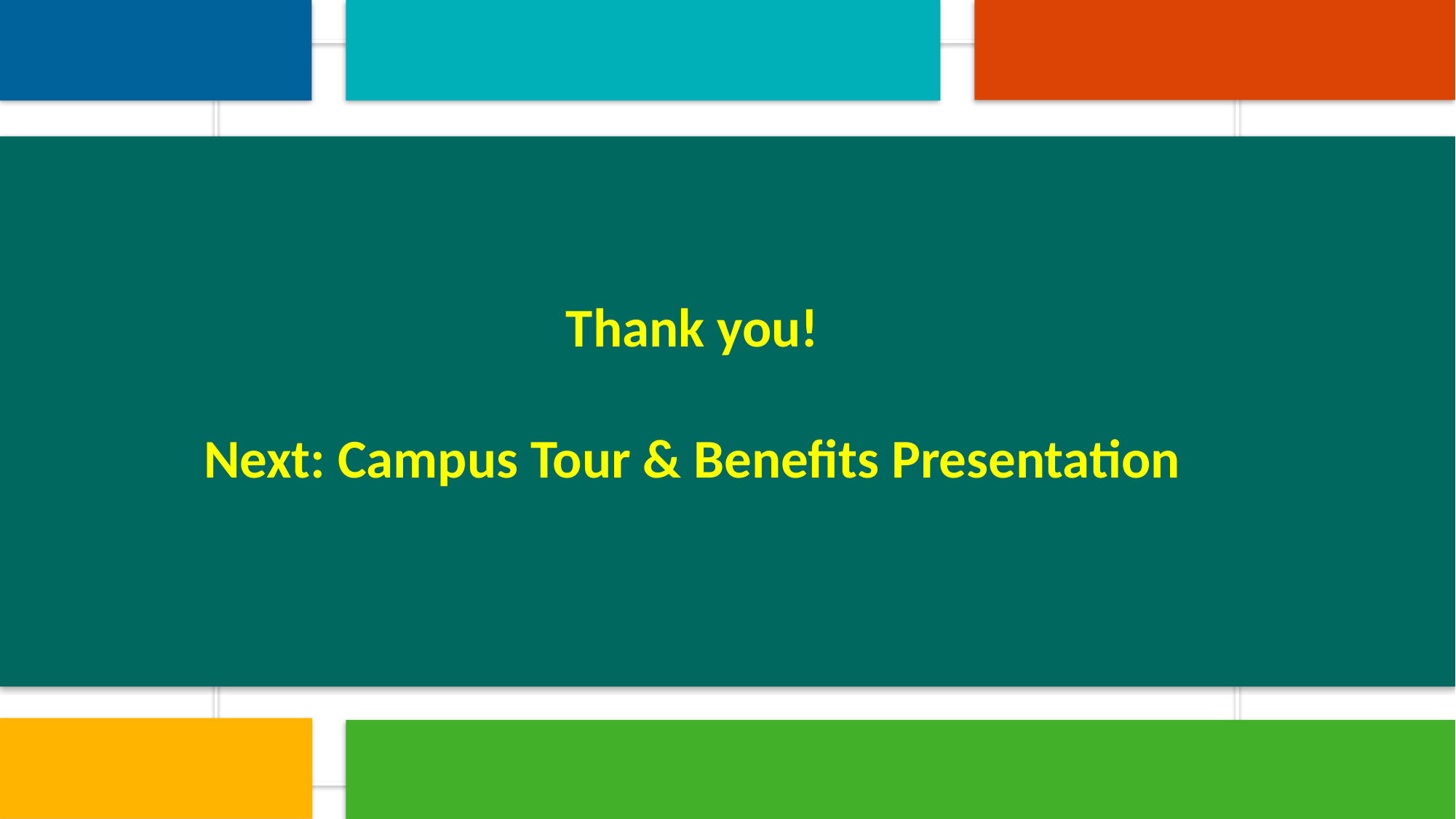

Thank you!

Next: Campus Tour & Benefits Presentation